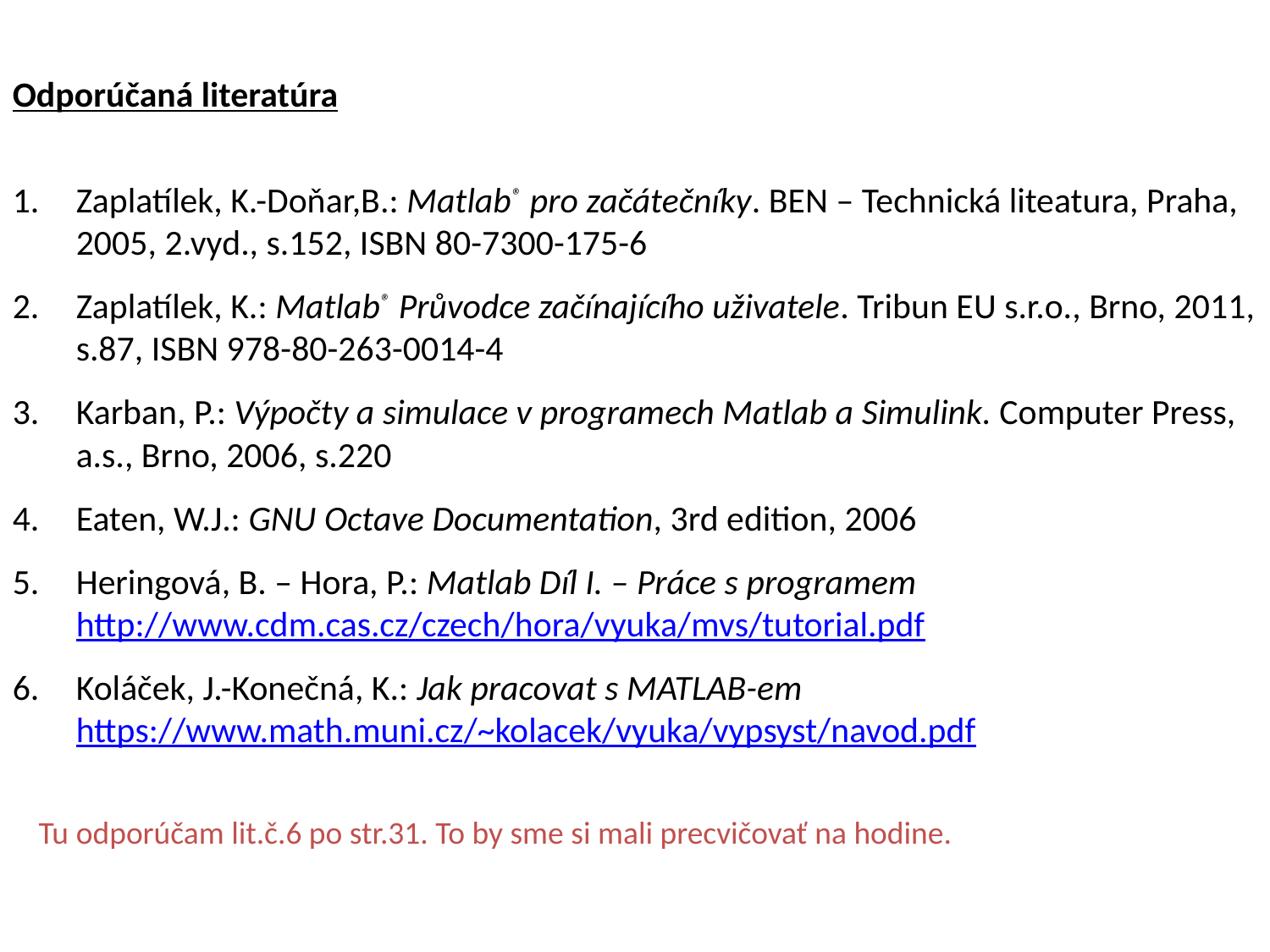

Odporúčaná literatúra

Zaplatílek, K.-Doňar,B.: Matlab® pro začátečníky. BEN – Technická liteatura, Praha, 2005, 2.vyd., s.152, ISBN 80-7300-175-6
Zaplatílek, K.: Matlab® Průvodce začínajícího uživatele. Tribun EU s.r.o., Brno, 2011, s.87, ISBN 978-80-263-0014-4
Karban, P.: Výpočty a simulace v programech Matlab a Simulink. Computer Press, a.s., Brno, 2006, s.220
Eaten, W.J.: GNU Octave Documentation, 3rd edition, 2006
Heringová, B. – Hora, P.: Matlab Díl I. – Práce s programem http://www.cdm.cas.cz/czech/hora/vyuka/mvs/tutorial.pdf
Koláček, J.-Konečná, K.: Jak pracovat s MATLAB-em https://www.math.muni.cz/~kolacek/vyuka/vypsyst/navod.pdf
Tu odporúčam lit.č.6 po str.31. To by sme si mali precvičovať na hodine.